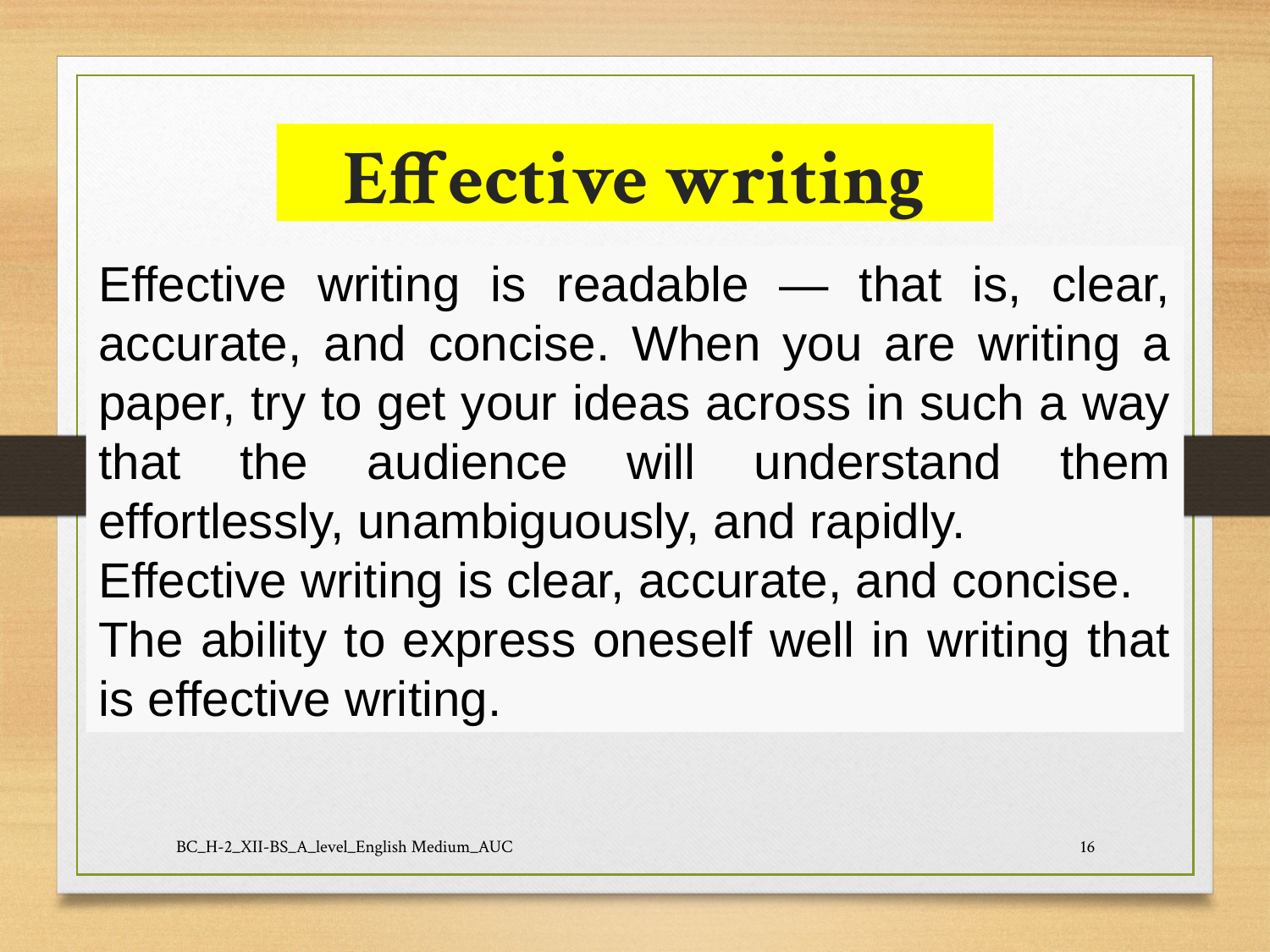

# Effective writing
Effective writing is readable — that is, clear, accurate, and concise. When you are writing a paper, try to get your ideas across in such a way that the audience will understand them effortlessly, unambiguously, and rapidly.
Effective writing is clear, accurate, and concise.
The ability to express oneself well in writing that is effective writing.
BC_H-2_XII-BS_A_level_English Medium_AUC
16